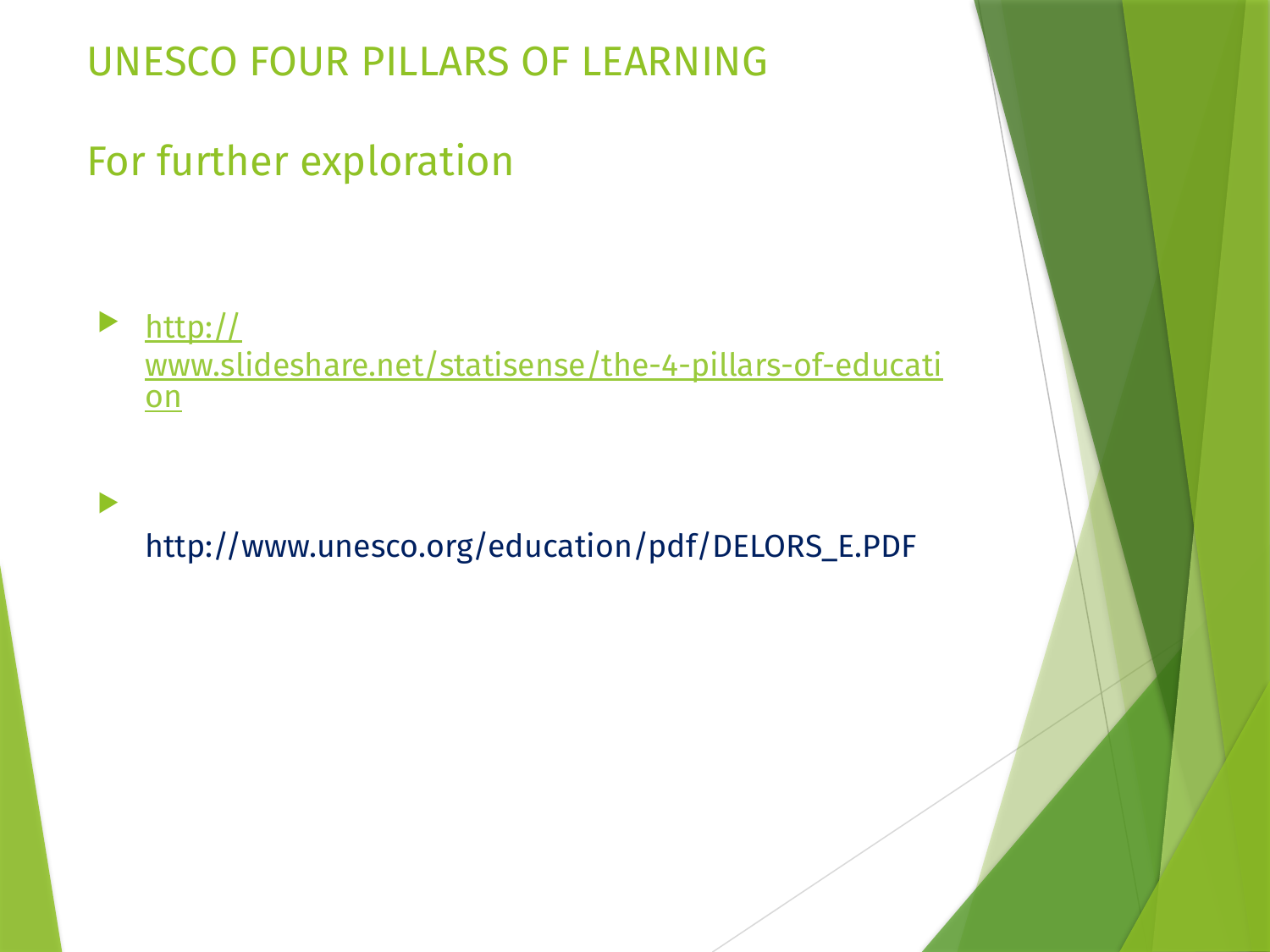

# UNESCO FOUR PILLARS OF LEARNING For further exploration
http://www.slideshare.net/statisense/the-4-pillars-of-education

http://www.unesco.org/education/pdf/DELORS_E.PDF